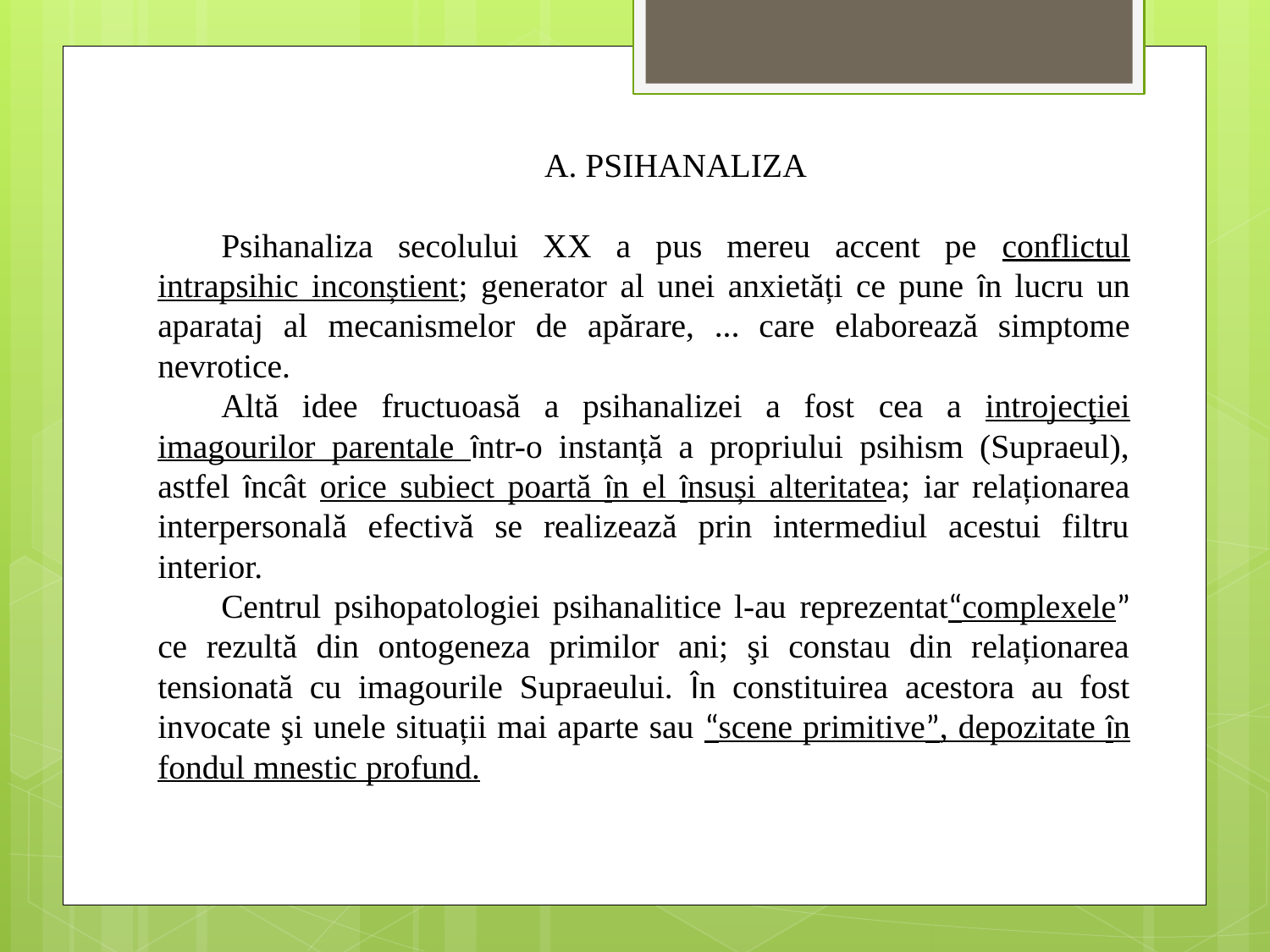

A. PSIHANALIZA

Psihanaliza secolului XX a pus mereu accent pe conflictul intrapsihic inconștient; generator al unei anxietăți ce pune în lucru un aparataj al mecanismelor de apărare, … care elaborează simptome nevrotice.
Altă idee fructuoasă a psihanalizei a fost cea a introjecţiei imagourilor parentale într-o instanță a propriului psihism (Supraeul), astfel încât orice subiect poartă în el însuși alteritatea; iar relaționarea interpersonală efectivă se realizează prin intermediul acestui filtru interior.
Centrul psihopatologiei psihanalitice l-au reprezentat“complexele” ce rezultă din ontogeneza primilor ani; şi constau din relaționarea tensionată cu imagourile Supraeului. În constituirea acestora au fost invocate şi unele situații mai aparte sau “scene primitive”, depozitate în fondul mnestic profund.